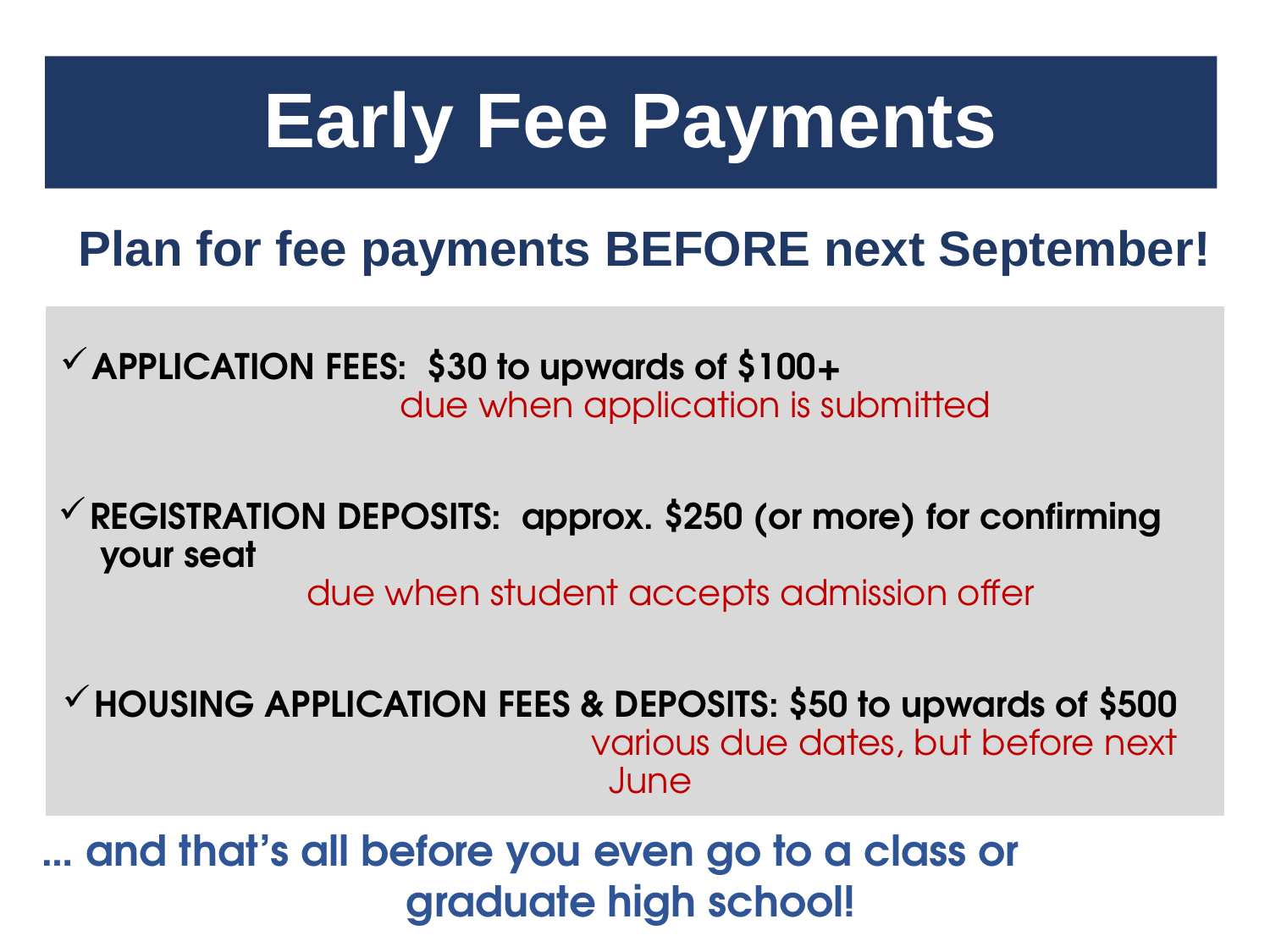

# Early Fee Payments
Plan for fee payments BEFORE next September!

APPLICATION FEES:  $30 to upwards of $100+                                               due when application is submitted

REGISTRATION DEPOSITS:  approx. $250 (or more) for confirming       your seat                                                                                                     due when student accepts admission offer

HOUSING APPLICATION FEES & DEPOSITS: $50 to upwards of $500                                                   various due dates, but before next June

… and that’s all before you even go to a class or                  graduate high school!